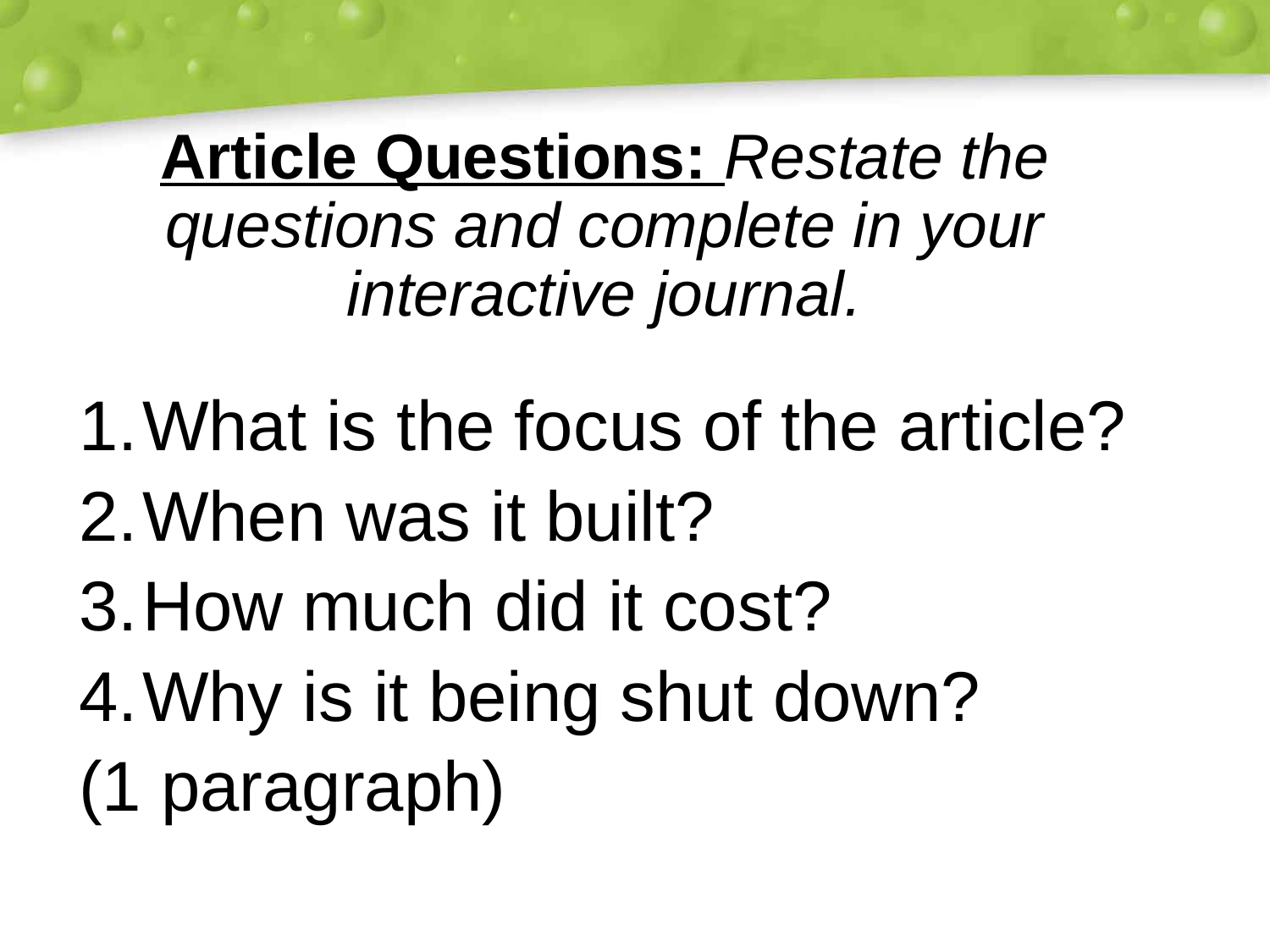

# Article Questions: Restate the questions and complete in your interactive journal.
What is the focus of the article?
When was it built?
How much did it cost?
Why is it being shut down?
(1 paragraph)